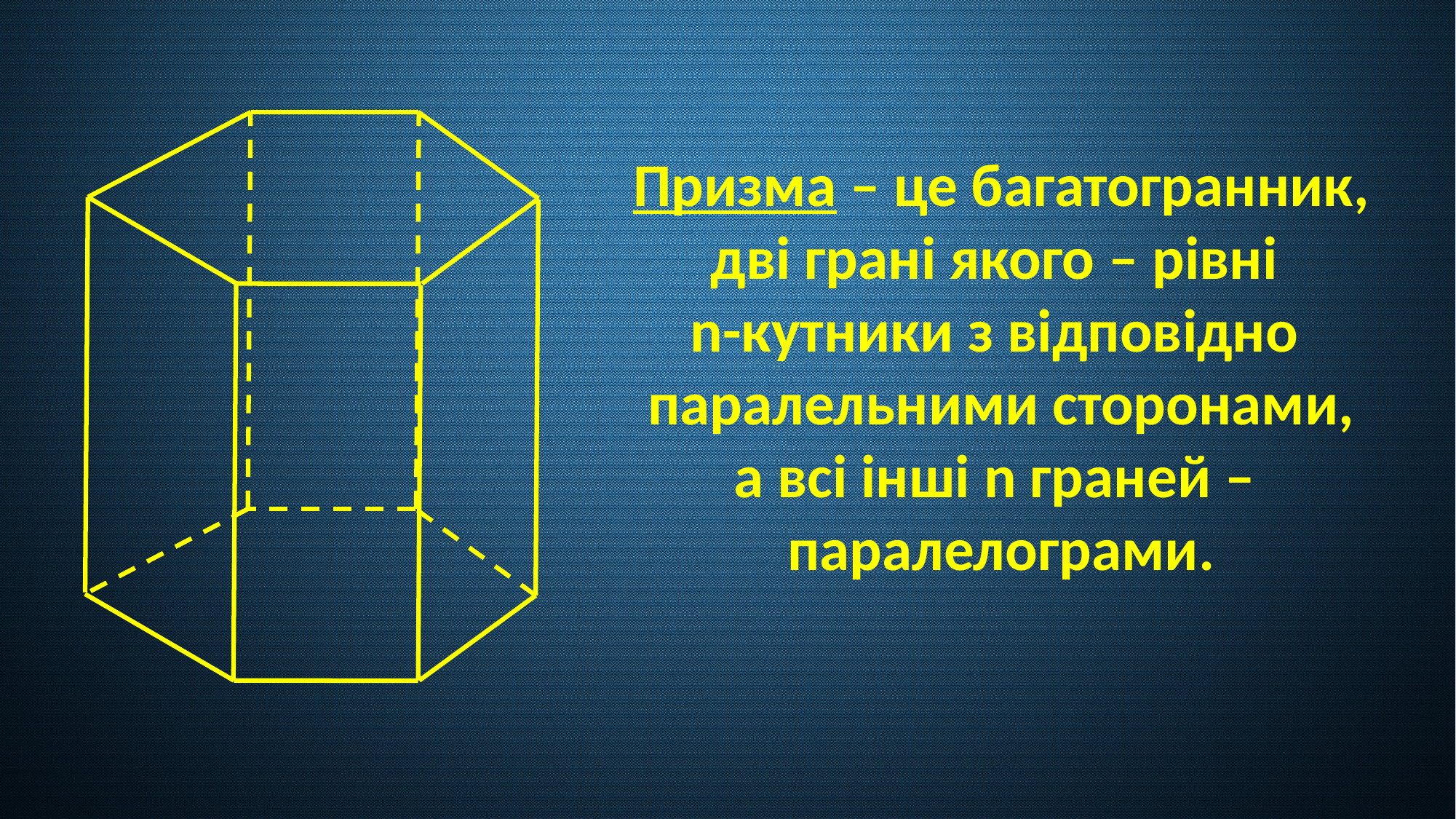

Призма – це багатогранник,
дві грані якого – рівні
n-кутники з відповідно
паралельними сторонами,
а всі інші n граней –
паралелограми.